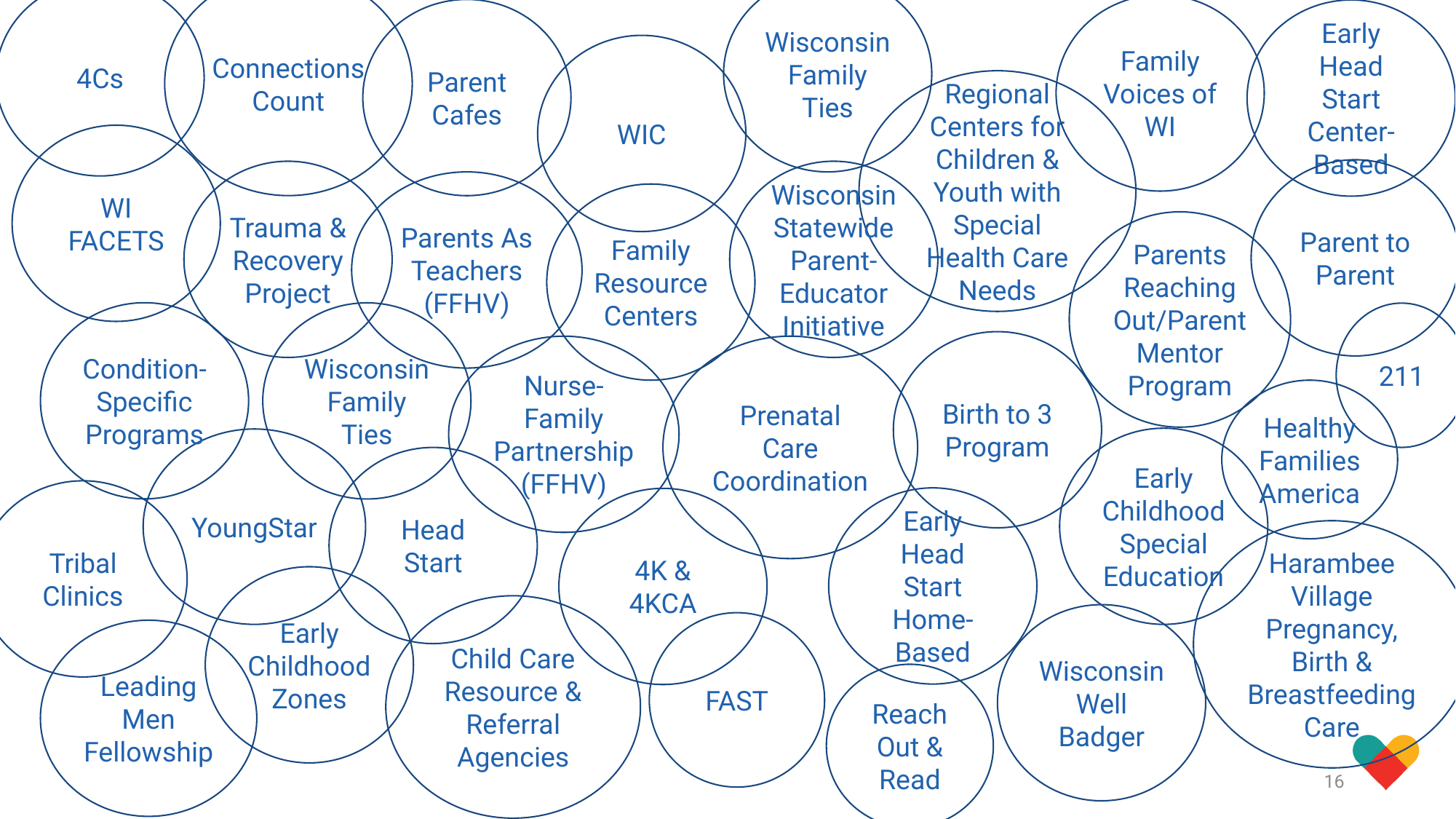

Early Head Start Center-Based
Connections Count
Wisconsin Family Ties
4Cs
Family Voices of WI
Parent Cafes
WIC
Regional Centers for Children & Youth with Special Health Care Needs
WI FACETS
Parent to Parent
Trauma & Recovery Project
Wisconsin Statewide Parent-Educator Initiative
Parents As Teachers (FFHV)
Family Resource Centers
Parents Reaching Out/Parent Mentor Program
Condition-Specific Programs
Wisconsin Family Ties
211
Birth to 3 Program
Nurse-Family Partnership (FFHV)
Prenatal Care Coordination
Healthy Families America
Early Childhood Special Education
YoungStar
Head Start
Tribal Clinics
Early Head Start Home-Based
4K & 4KCA
Harambee Village Pregnancy, Birth & Breastfeeding Care
Early Childhood Zones
Child Care Resource & Referral Agencies
Wisconsin Well Badger
FAST
Leading Men Fellowship
Reach Out & Read
16